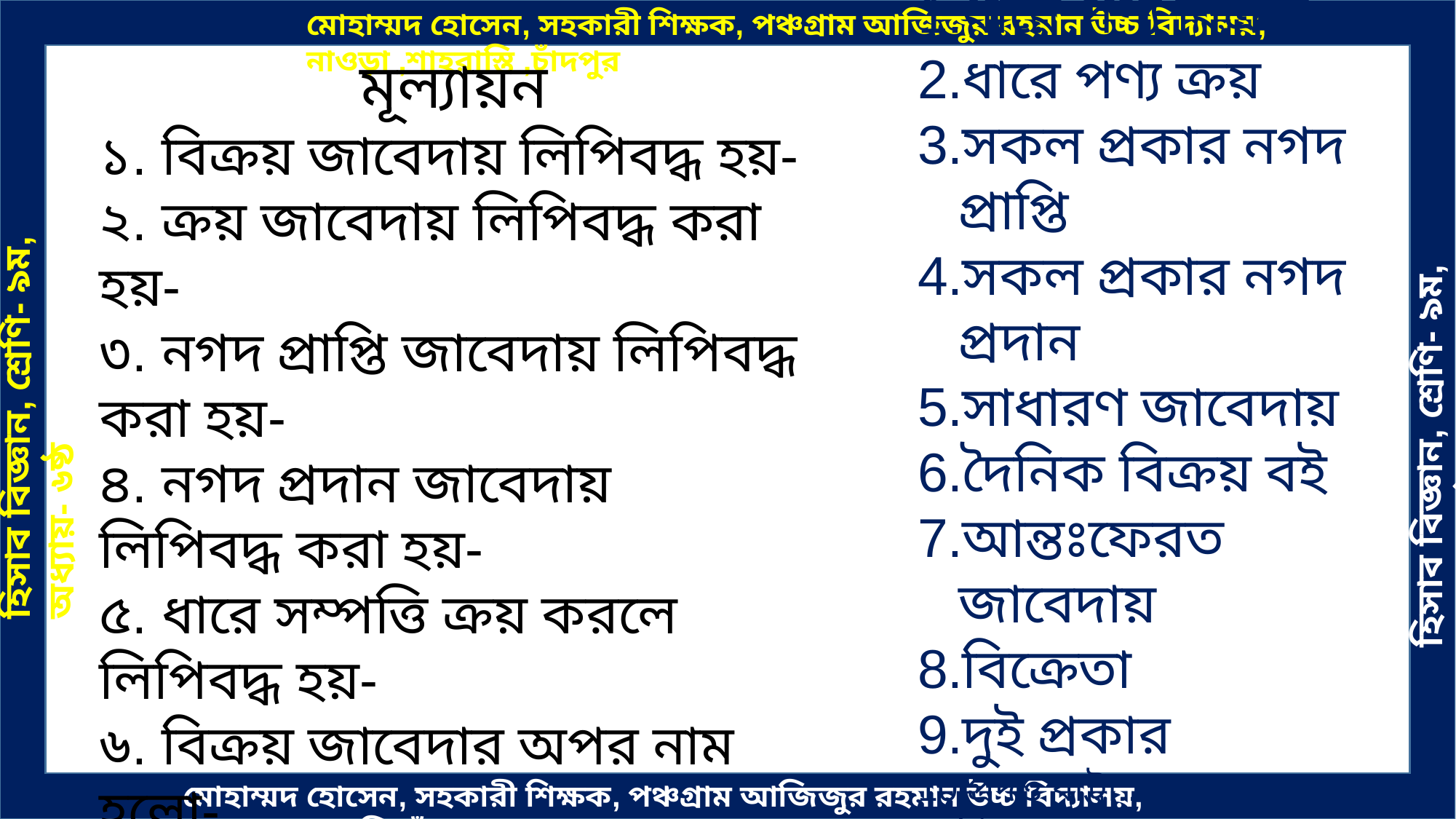

মূল্যায়ন
১. বিক্রয় জাবেদায় লিপিবদ্ধ হয়-
২. ক্রয় জাবেদায় লিপিবদ্ধ করা হয়-
৩. নগদ প্রাপ্তি জাবেদায় লিপিবদ্ধ করা হয়-
৪. নগদ প্রদান জাবেদায় লিপিবদ্ধ করা হয়-
৫. ধারে সম্পত্তি ক্রয় করলে লিপিবদ্ধ হয়-
৬. বিক্রয় জাবেদার অপর নাম হলো-
৭. ক্রেডিট নোট ইস্যু করলে অন্তর্ভূক্ত হবে-
৮. ক্যাশমেমো কে তৈরি করে-
৯. ভাউচার কত প্রকার-
১০. প্রদত্ত বাট্টার জাবেদা কি হবে-
ধারে পণ্য বিক্রয়
ধারে পণ্য ক্রয়
সকল প্রকার নগদ প্রাপ্তি
সকল প্রকার নগদ প্রদান
সাধারণ জাবেদায়
দৈনিক বিক্রয় বই
আন্তঃফেরত জাবেদায়
বিক্রেতা
দুই প্রকার
প্রদত্ত বাট্টা.. ডে. , প্রাপ্য হিসাব ক্রে.